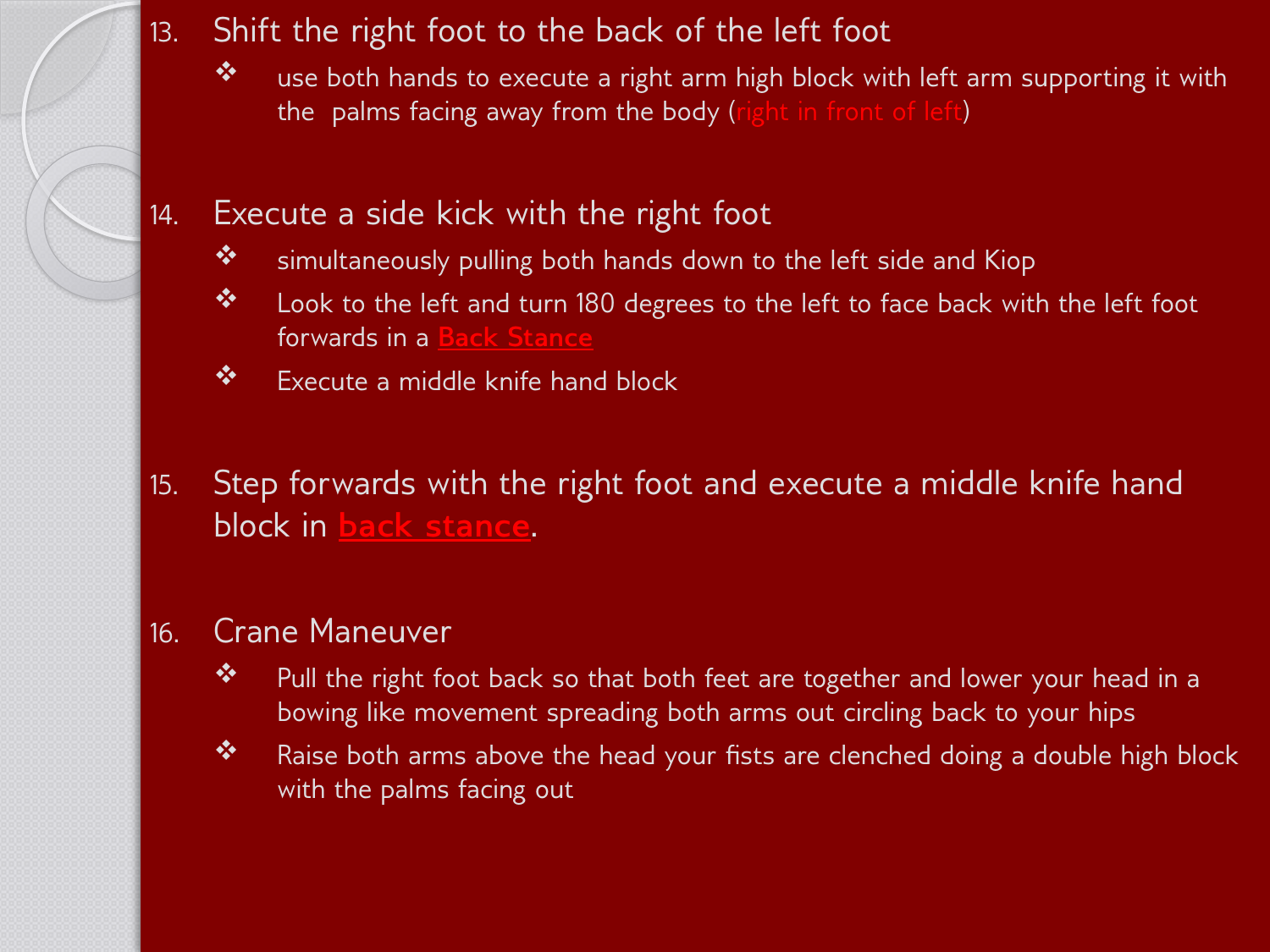

Shift the right foot to the back of the left foot
use both hands to execute a right arm high block with left arm supporting it with the  palms facing away from the body (right in front of left)

Execute a side kick with the right foot
simultaneously pulling both hands down to the left side and Kiop
Look to the left and turn 180 degrees to the left to face back with the left foot forwards in a Back Stance
Execute a middle knife hand block

Step forwards with the right foot and execute a middle knife hand block in back stance.

Crane Maneuver
Pull the right foot back so that both feet are together and lower your head in a bowing like movement spreading both arms out circling back to your hips
Raise both arms above the head your fists are clenched doing a double high block with the palms facing out